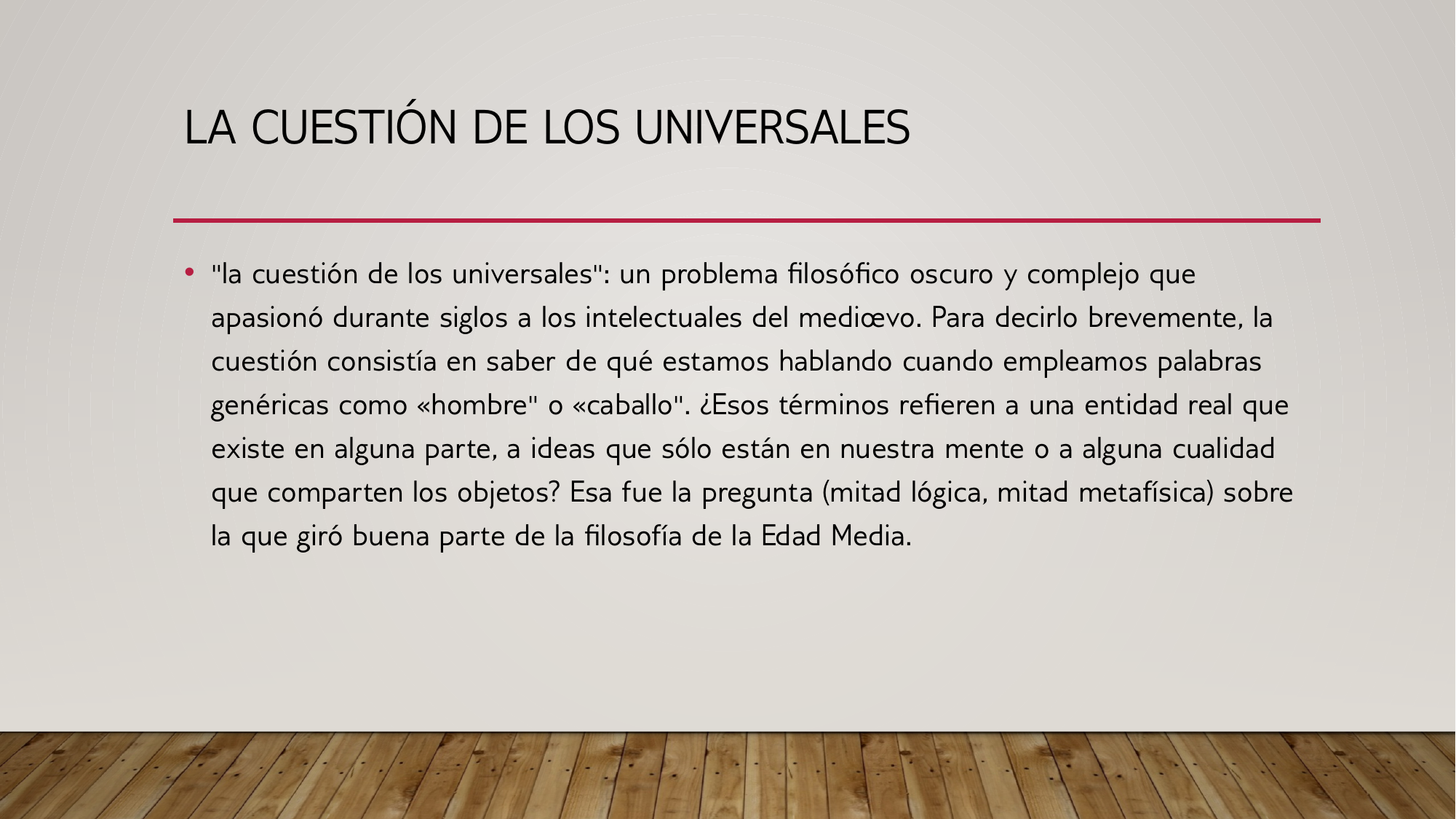

# La cuestión de los universales
"la cuestión de los universales": un problema filosófico oscuro y complejo que apasionó durante siglos a los intelectuales del medioevo. Para decirlo brevemente, la cuestión consistía en saber de qué estamos hablando cuando empleamos palabras genéricas como «hombre" o «caballo". ¿Esos términos refieren a una entidad real que existe en alguna parte, a ideas que sólo están en nuestra mente o a alguna cualidad que comparten los objetos? Esa fue la pregunta (mitad lógica, mitad metafísica) sobre la que giró buena parte de la filosofía de la Edad Media.